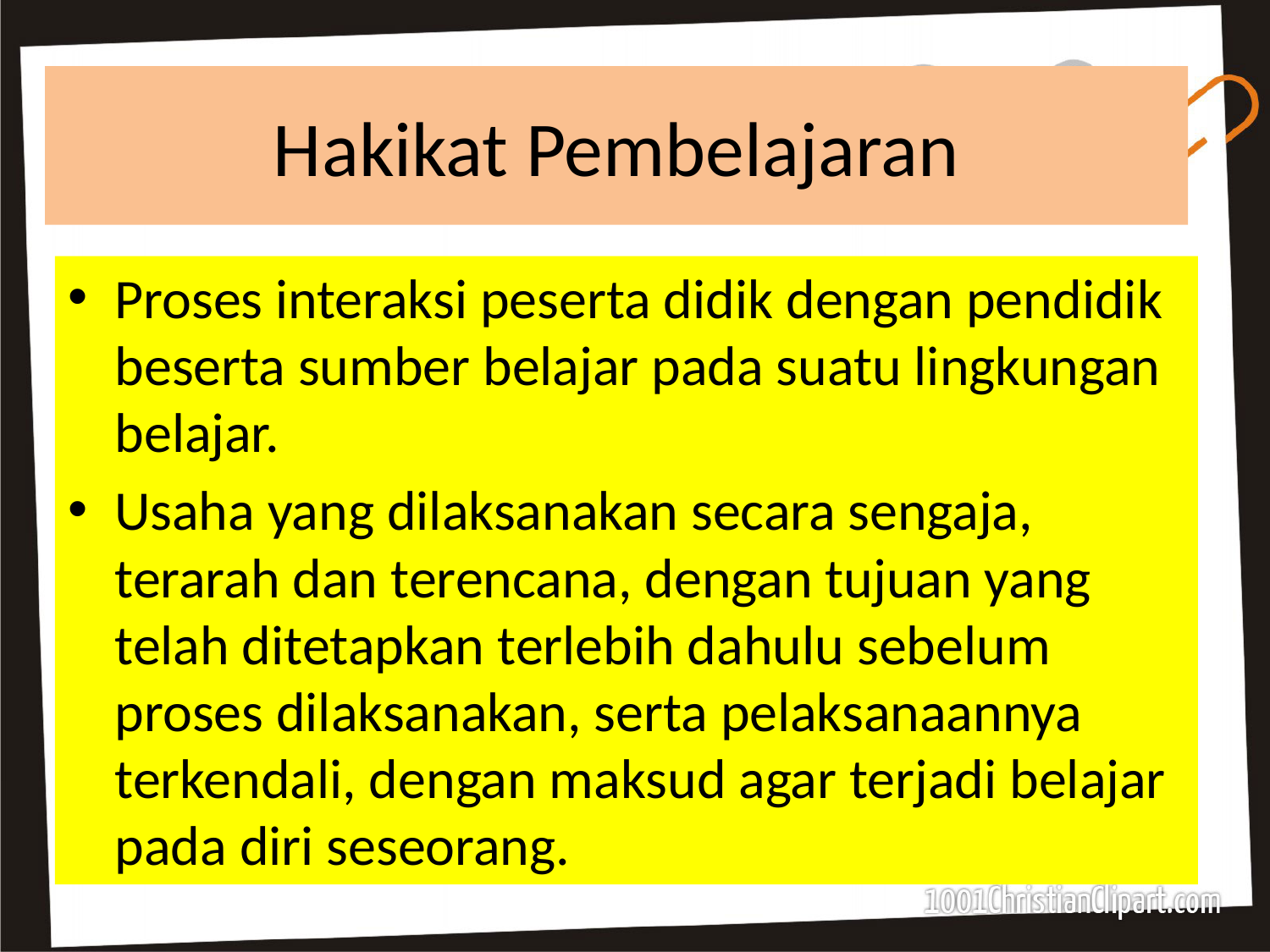

# Hakikat Pembelajaran
Proses interaksi peserta didik dengan pendidik beserta sumber belajar pada suatu lingkungan belajar.
Usaha yang dilaksanakan secara sengaja, terarah dan terencana, dengan tujuan yang telah ditetapkan terlebih dahulu sebelum proses dilaksanakan, serta pelaksanaannya terkendali, dengan maksud agar terjadi belajar pada diri seseorang.